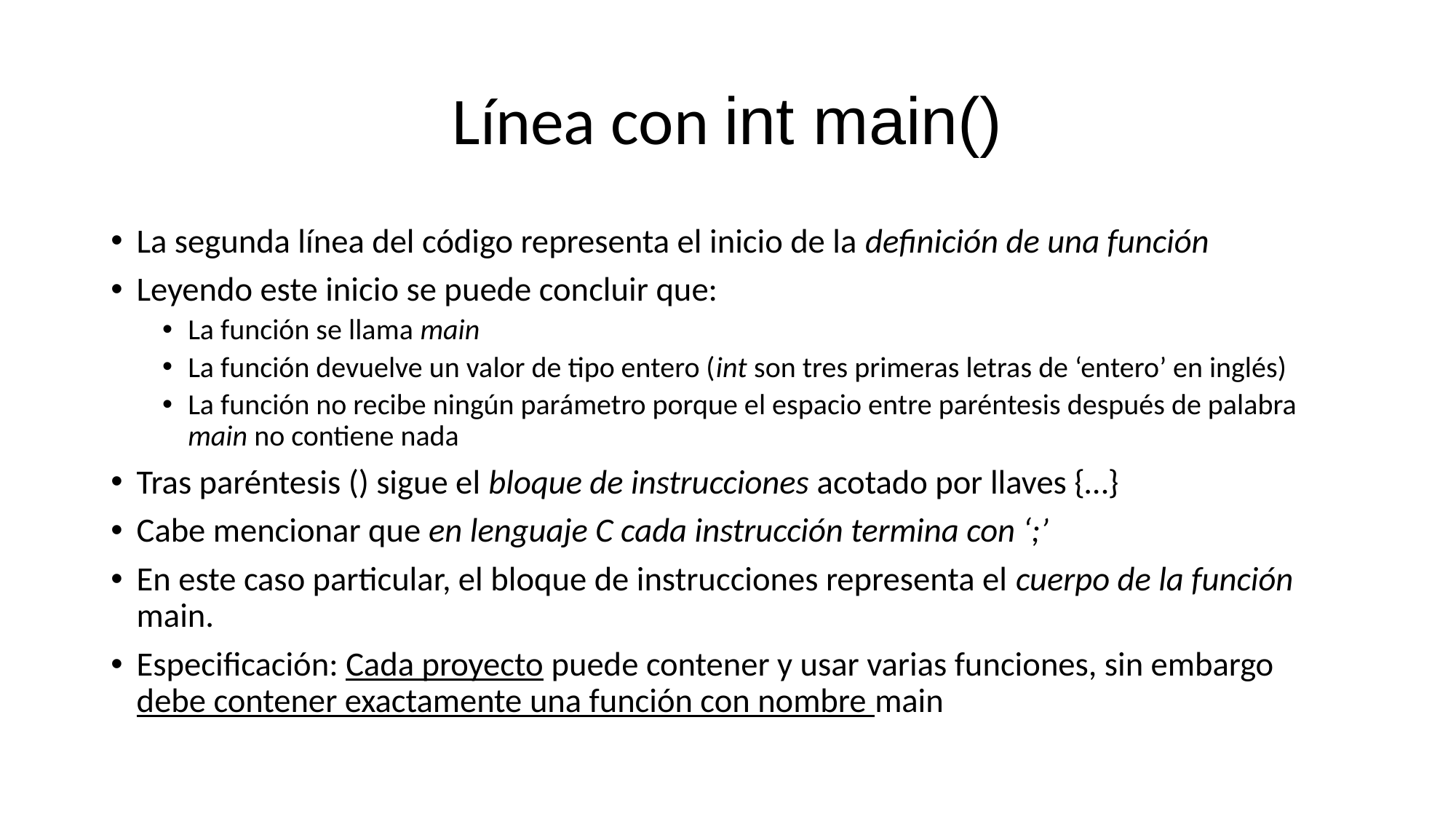

# Línea con int main()
La segunda línea del código representa el inicio de la definición de una función
Leyendo este inicio se puede concluir que:
La función se llama main
La función devuelve un valor de tipo entero (int son tres primeras letras de ‘entero’ en inglés)
La función no recibe ningún parámetro porque el espacio entre paréntesis después de palabra main no contiene nada
Tras paréntesis () sigue el bloque de instrucciones acotado por llaves {…}
Cabe mencionar que en lenguaje C cada instrucción termina con ‘;’
En este caso particular, el bloque de instrucciones representa el cuerpo de la función main.
Especificación: Cada proyecto puede contener y usar varias funciones, sin embargo debe contener exactamente una función con nombre main